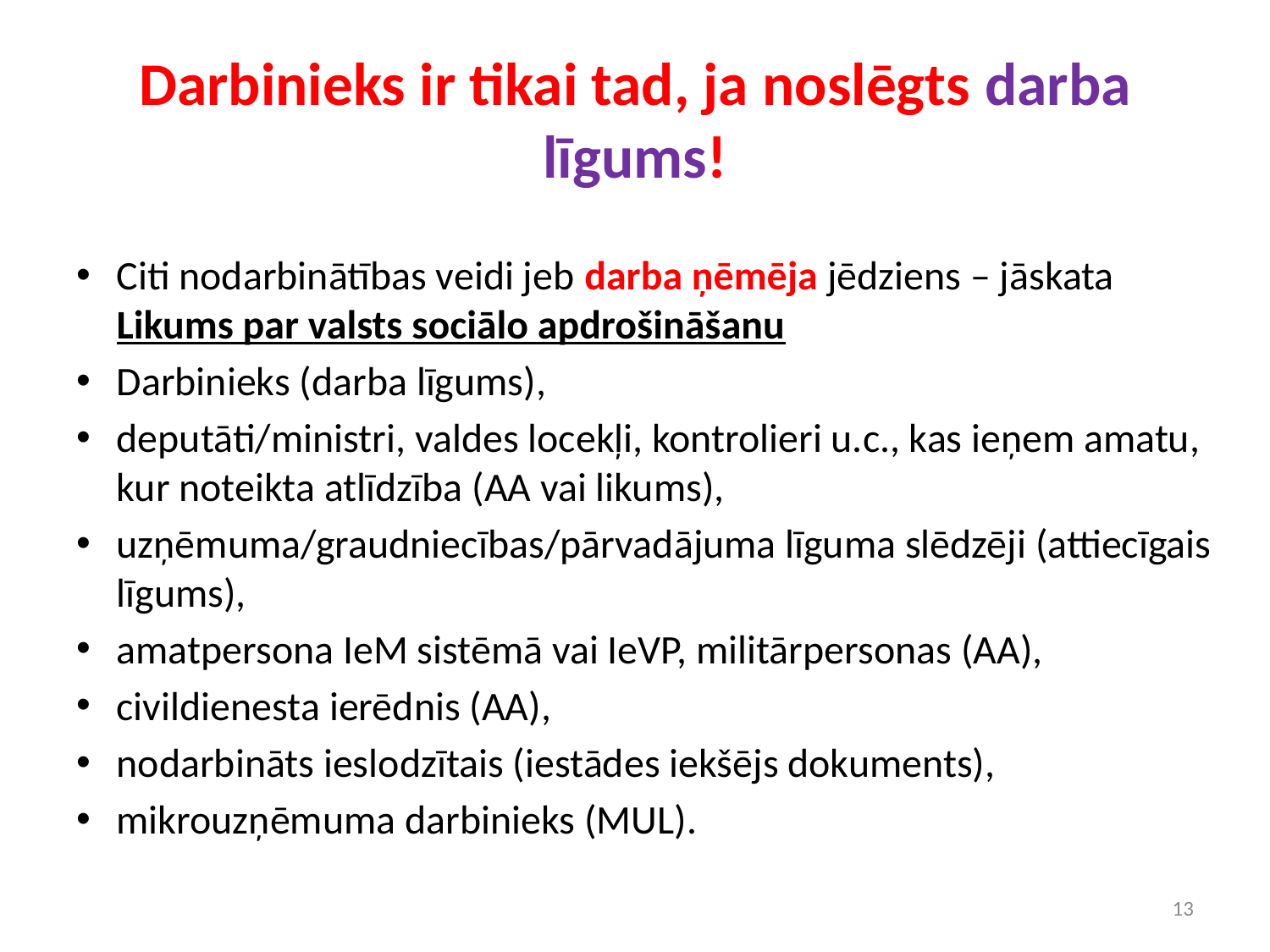

# Darbinieks ir tikai tad, ja noslēgts darba līgums!
Citi nodarbinātības veidi jeb darba ņēmēja jēdziens – jāskata Likums par valsts sociālo apdrošināšanu
Darbinieks (darba līgums),
deputāti/ministri, valdes locekļi, kontrolieri u.c., kas ieņem amatu, kur noteikta atlīdzība (AA vai likums),
uzņēmuma/graudniecības/pārvadājuma līguma slēdzēji (attiecīgais līgums),
amatpersona IeM sistēmā vai IeVP, militārpersonas (AA),
civildienesta ierēdnis (AA),
nodarbināts ieslodzītais (iestādes iekšējs dokuments),
mikrouzņēmuma darbinieks (MUL).
13